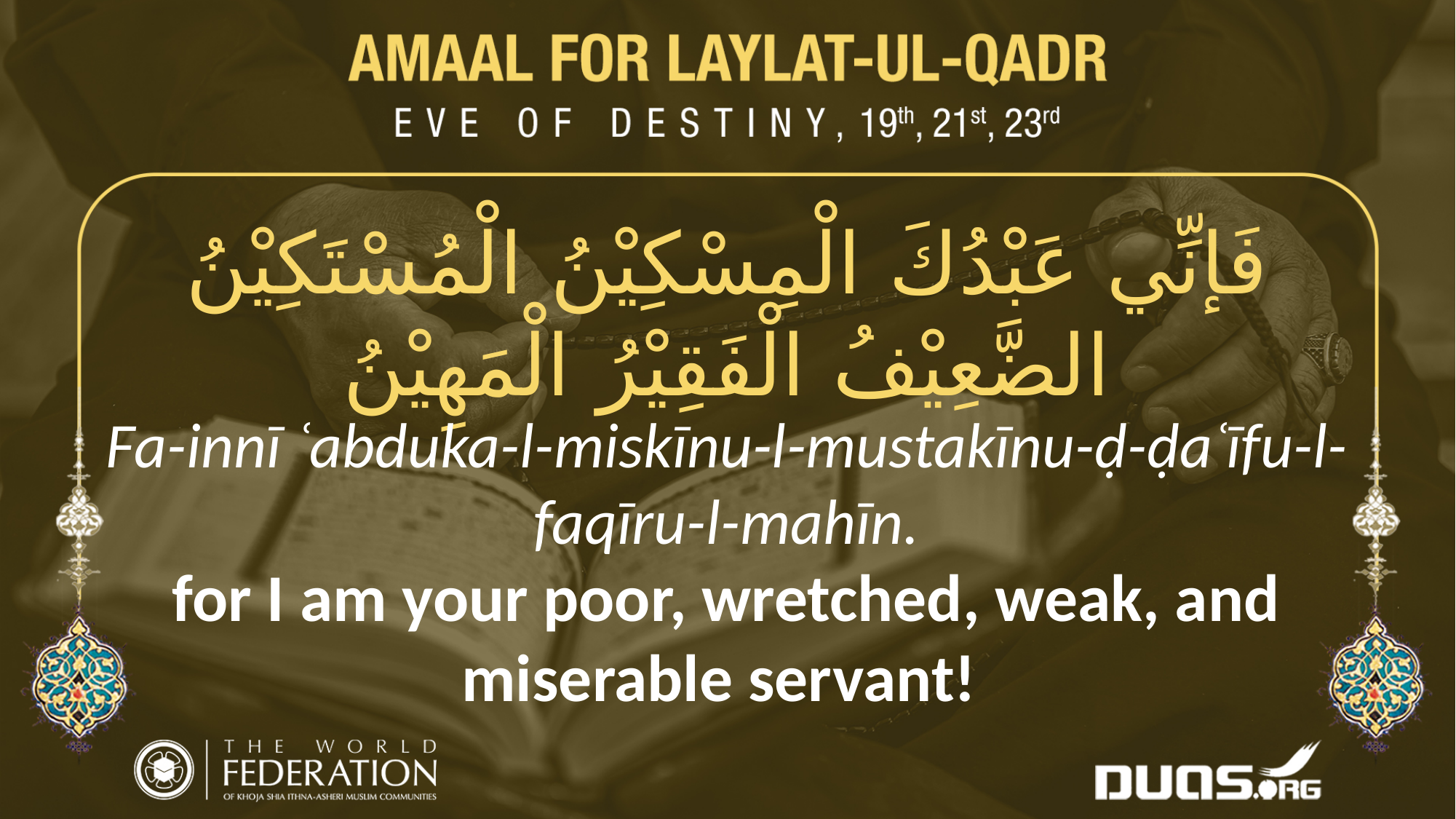

فَإنِّي عَبْدُكَ الْمِسْكِيْنُ الْمُسْتَكِيْنُ الضَّعِيْفُ الْفَقِيْرُ الْمَهِيْنُ
Fa-innī ʿabduka-l-miskīnu-l-mustakīnu-ḍ-ḍaʿīfu-l-faqīru-l-mahīn.
for I am your poor, wretched, weak, and miserable servant!